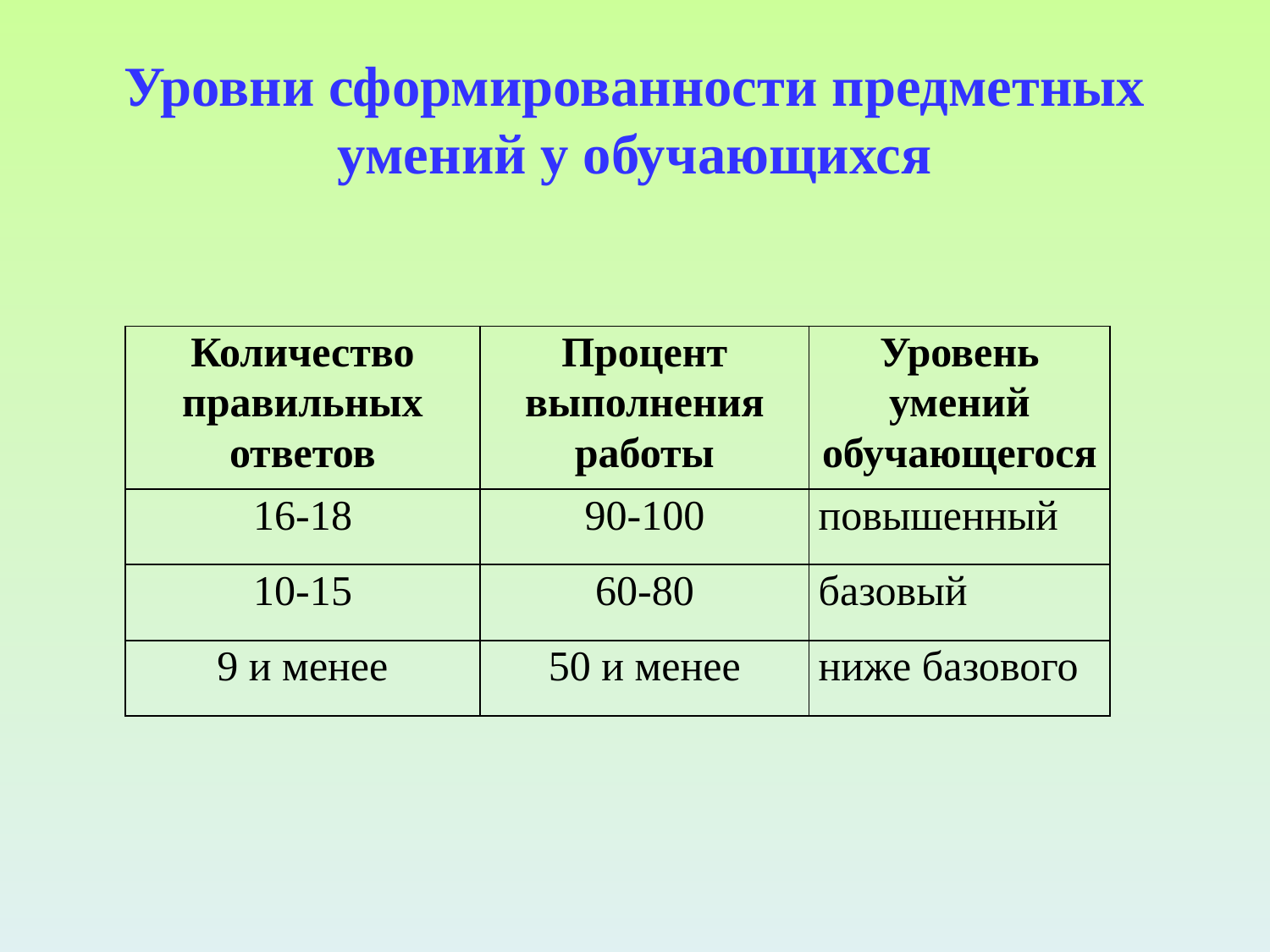

# Уровни сформированности предметных умений у обучающихся
| Количество правильных ответов | Процент выполнения работы | Уровень умений обучающегося |
| --- | --- | --- |
| 16-18 | 90-100 | повышенный |
| 10-15 | 60-80 | базовый |
| 9 и менее | 50 и менее | ниже базового |